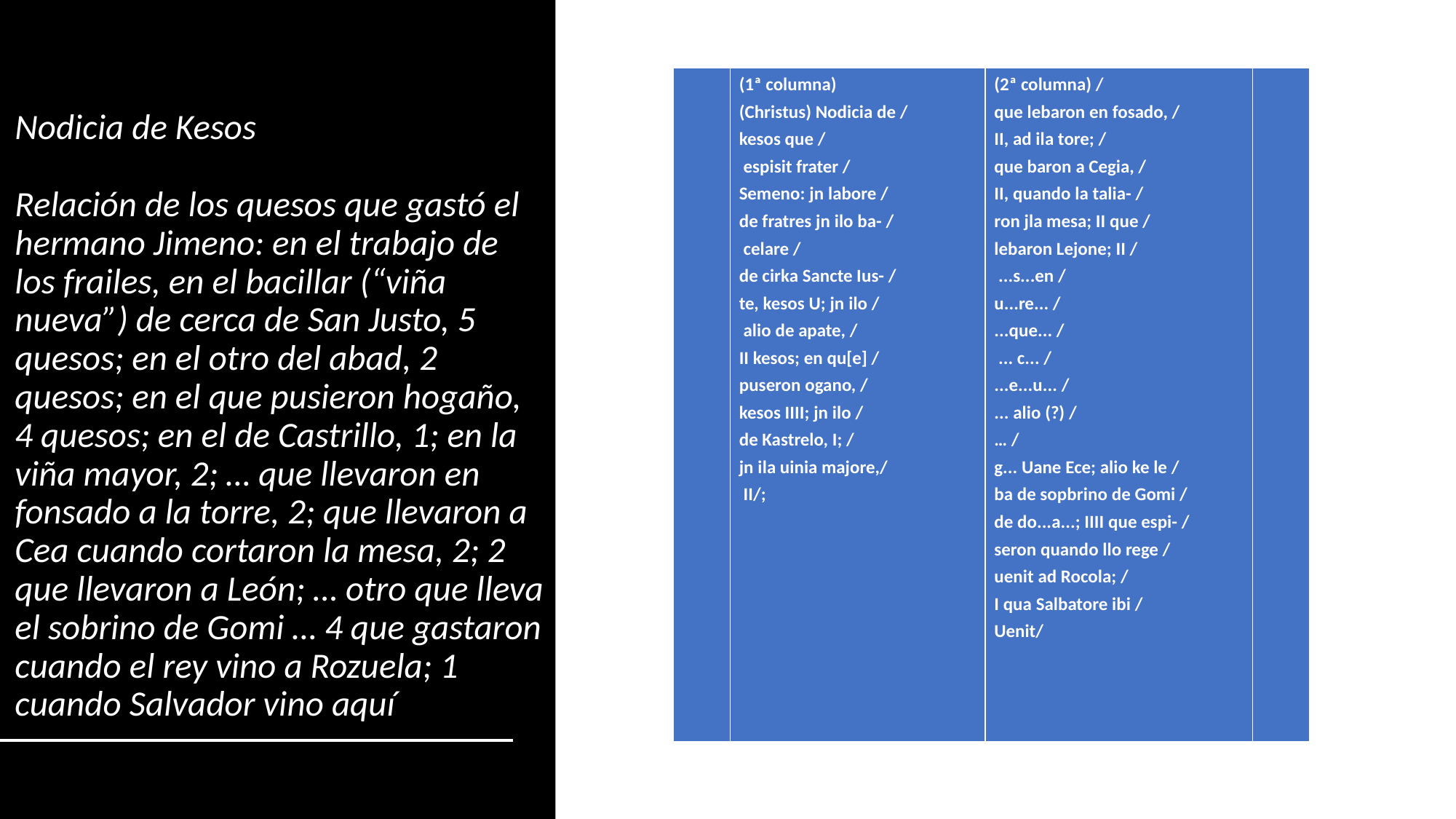

# Nodicia de Kesos Relación de los quesos que gastó el hermano Jimeno: en el trabajo de los frailes, en el bacillar (“viña nueva”) de cerca de San Justo, 5 quesos; en el otro del abad, 2 quesos; en el que pusieron hogaño, 4 quesos; en el de Castrillo, 1; en la viña mayor, 2; … que llevaron en fonsado a la torre, 2; que llevaron a Cea cuando cortaron la mesa, 2; 2 que llevaron a León; … otro que lleva el sobrino de Gomi … 4 que gastaron cuando el rey vino a Rozuela; 1 cuando Salvador vino aquí
|  | (1ª columna) (Christus) Nodicia de / kesos que / espisit frater / Semeno: jn labore / de fratres jn ilo ba- / celare / de cirka Sancte Ius- / te, kesos U; jn ilo / alio de apate, / II kesos; en qu[e] / puseron ogano, / kesos IIII; jn ilo / de Kastrelo, I; / jn ila uinia majore,/ II/; | (2ª columna) / que lebaron en fosado, / II, ad ila tore; / que baron a Cegia, / II, quando la talia- / ron jla mesa; II que / lebaron Lejone; II / ...s...en / u...re... / ...que... / ... c... / ...e...u... / ... alio (?) / … / g... Uane Ece; alio ke le / ba de sopbrino de Gomi / de do...a...; IIII que espi- / seron quando llo rege / uenit ad Rocola; / I qua Salbatore ibi / Uenit/ |  |
| --- | --- | --- | --- |